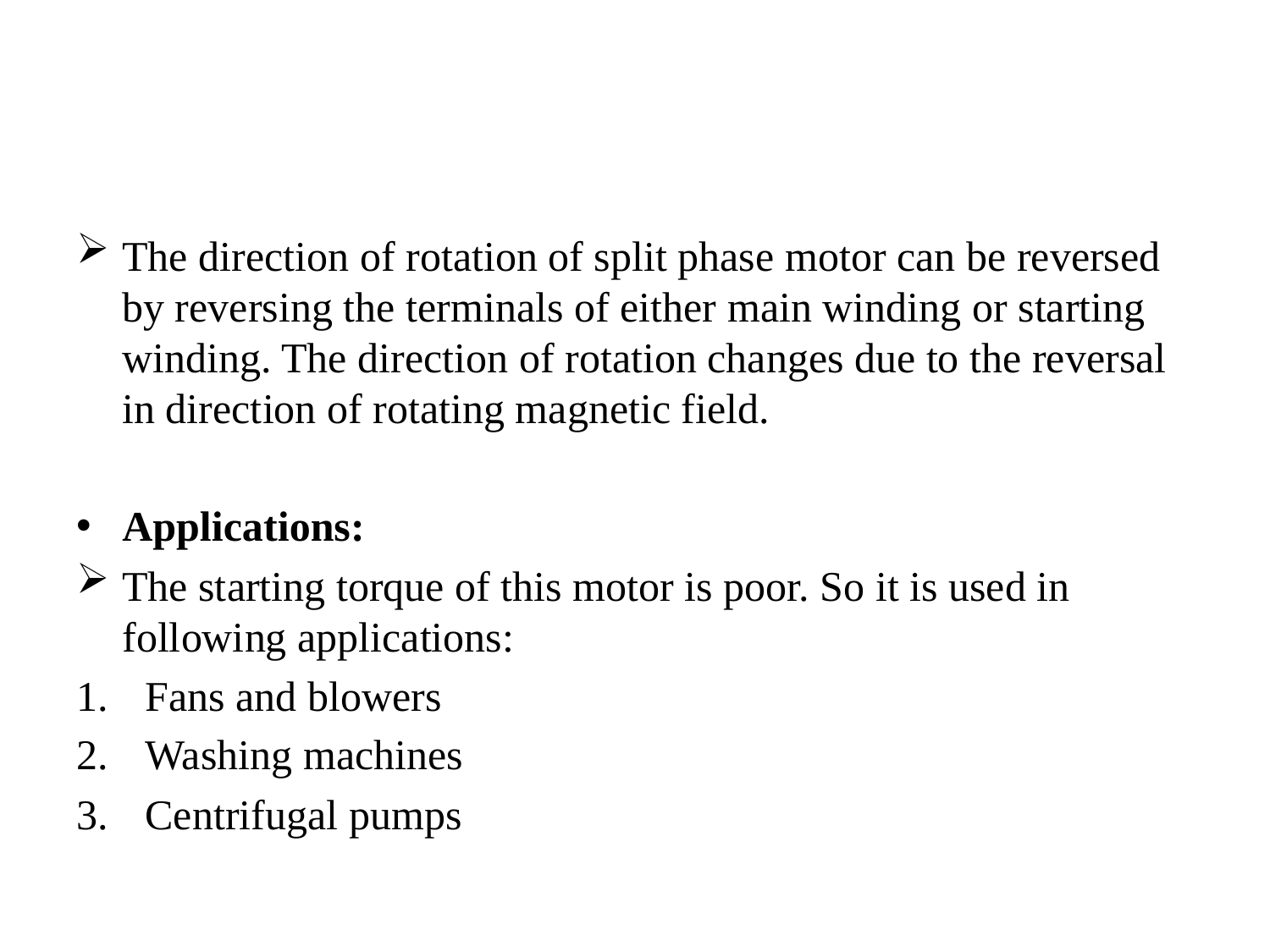

#
The direction of rotation of split phase motor can be reversed by reversing the terminals of either main winding or starting winding. The direction of rotation changes due to the reversal in direction of rotating magnetic field.

Applications:
The starting torque of this motor is poor. So it is used in following applications:
Fans and blowers
Washing machines
Centrifugal pumps